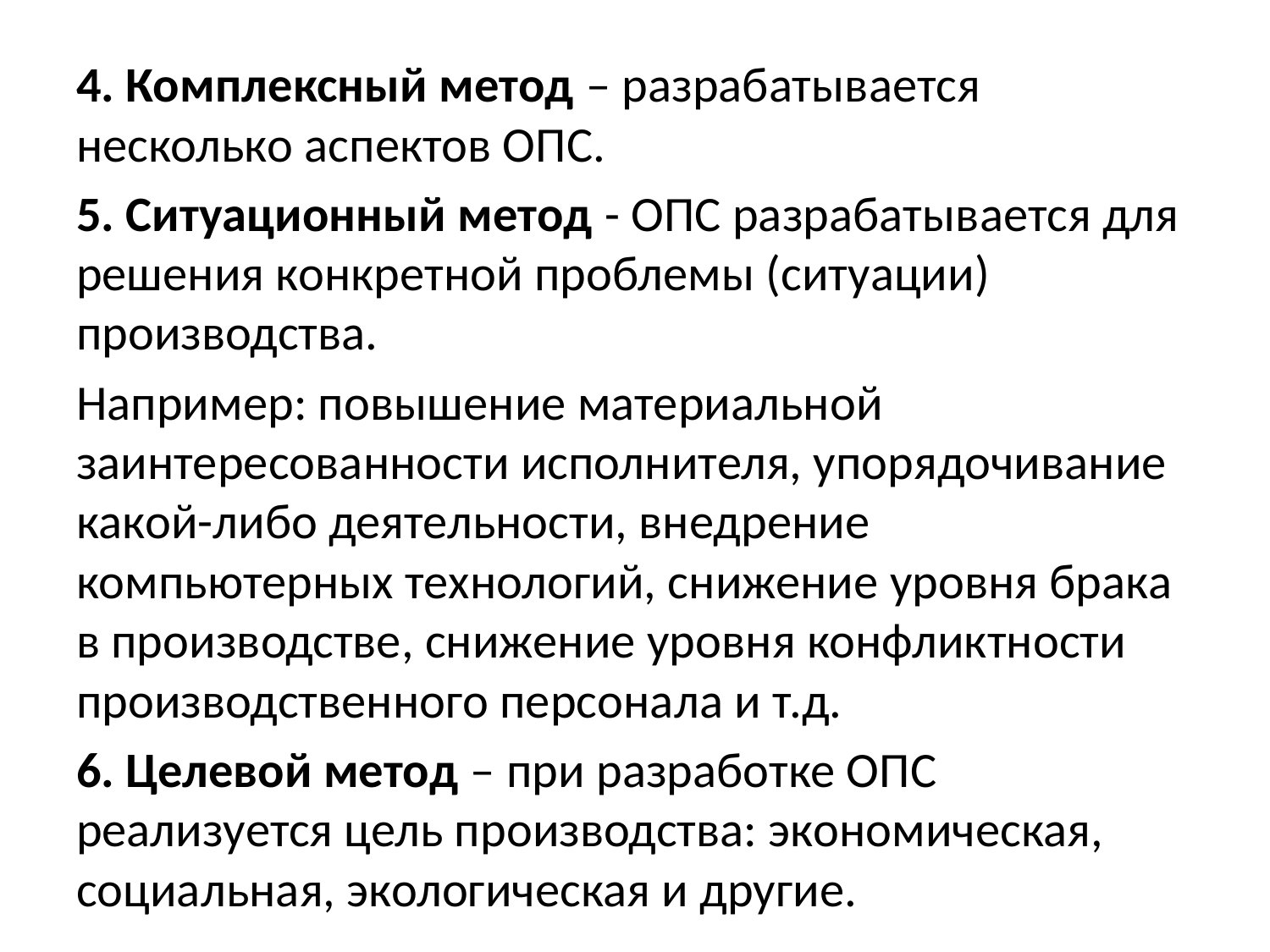

#
4. Комплексный метод – разрабатывается несколько аспектов ОПС.
5. Ситуационный метод - ОПС разрабатывается для решения конкретной проблемы (ситуации) производства.
Например: повышение материальной заинтересованности исполнителя, упорядочивание какой-либо деятельности, внедрение компьютерных технологий, снижение уровня брака в производстве, снижение уровня конфликтности производственного персонала и т.д.
6. Целевой метод – при разработке ОПС  реализуется цель производства: экономическая, социальная, экологическая и другие.